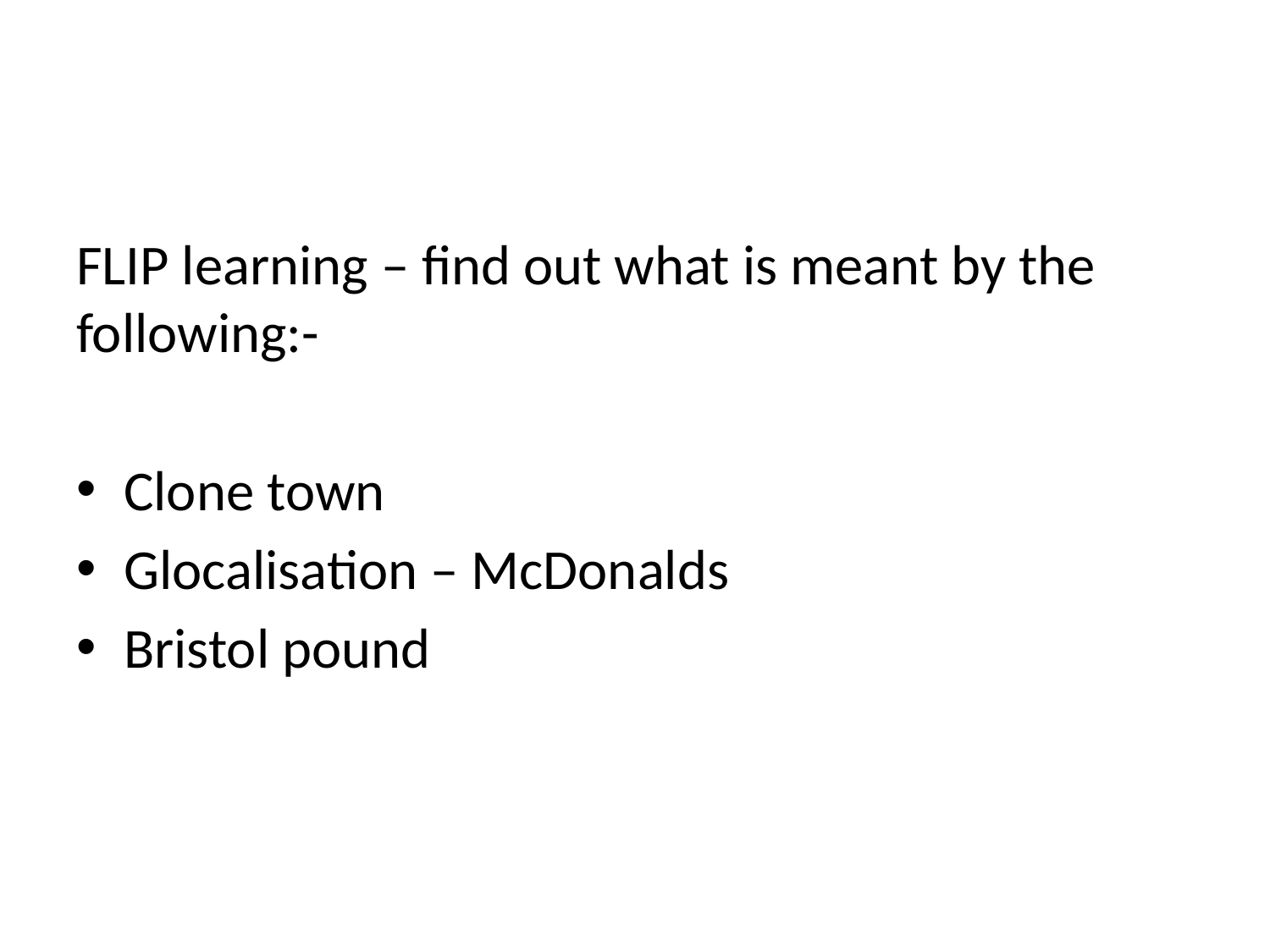

#
FLIP learning – find out what is meant by the following:-

Clone town
Glocalisation – McDonalds
Bristol pound